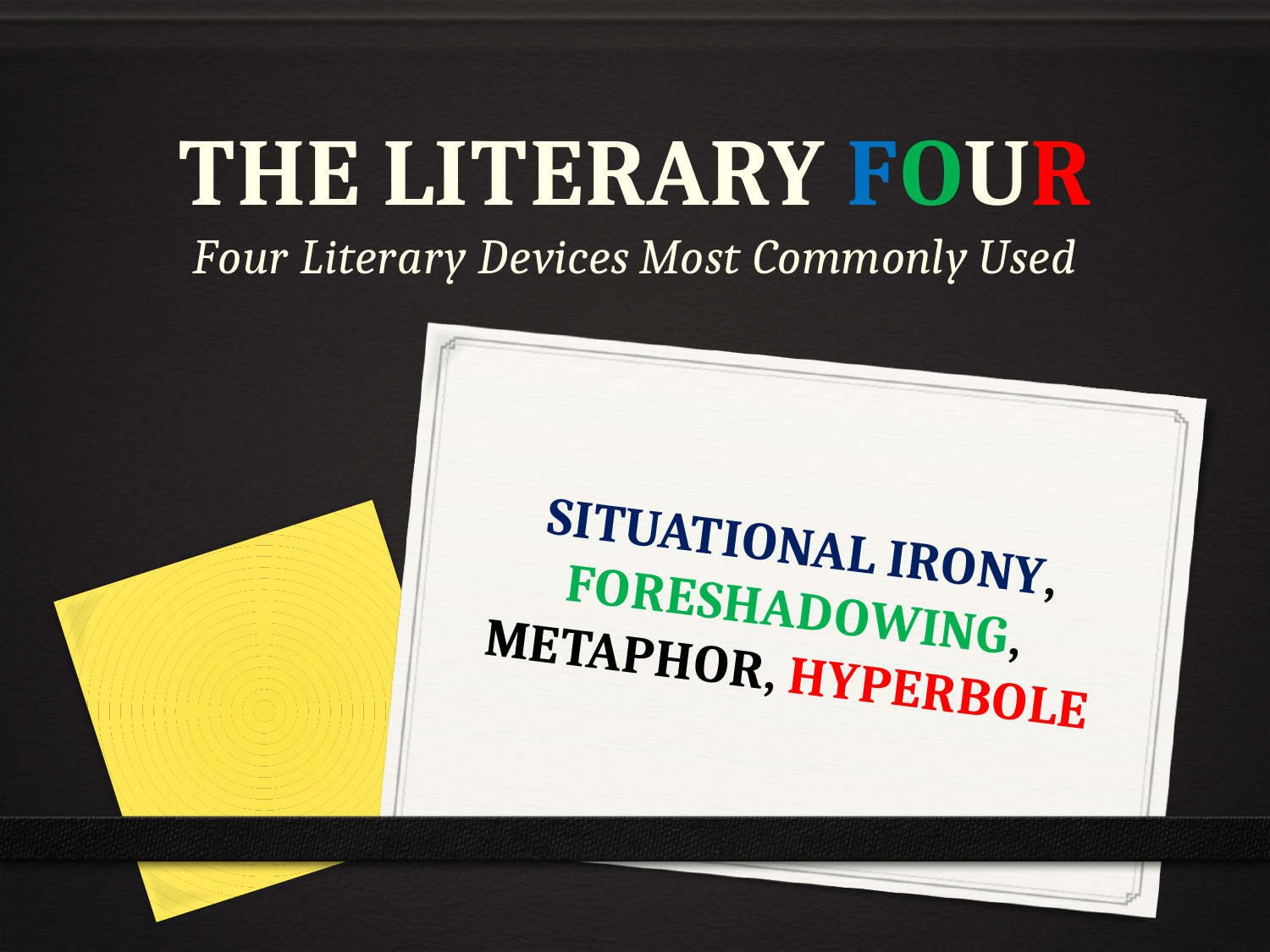

# THE LITERARY FOUR Four Literary Devices Most Commonly Used
SITUATIONAL IRONY, FORESHADOWING, METAPHOR, HYPERBOLE